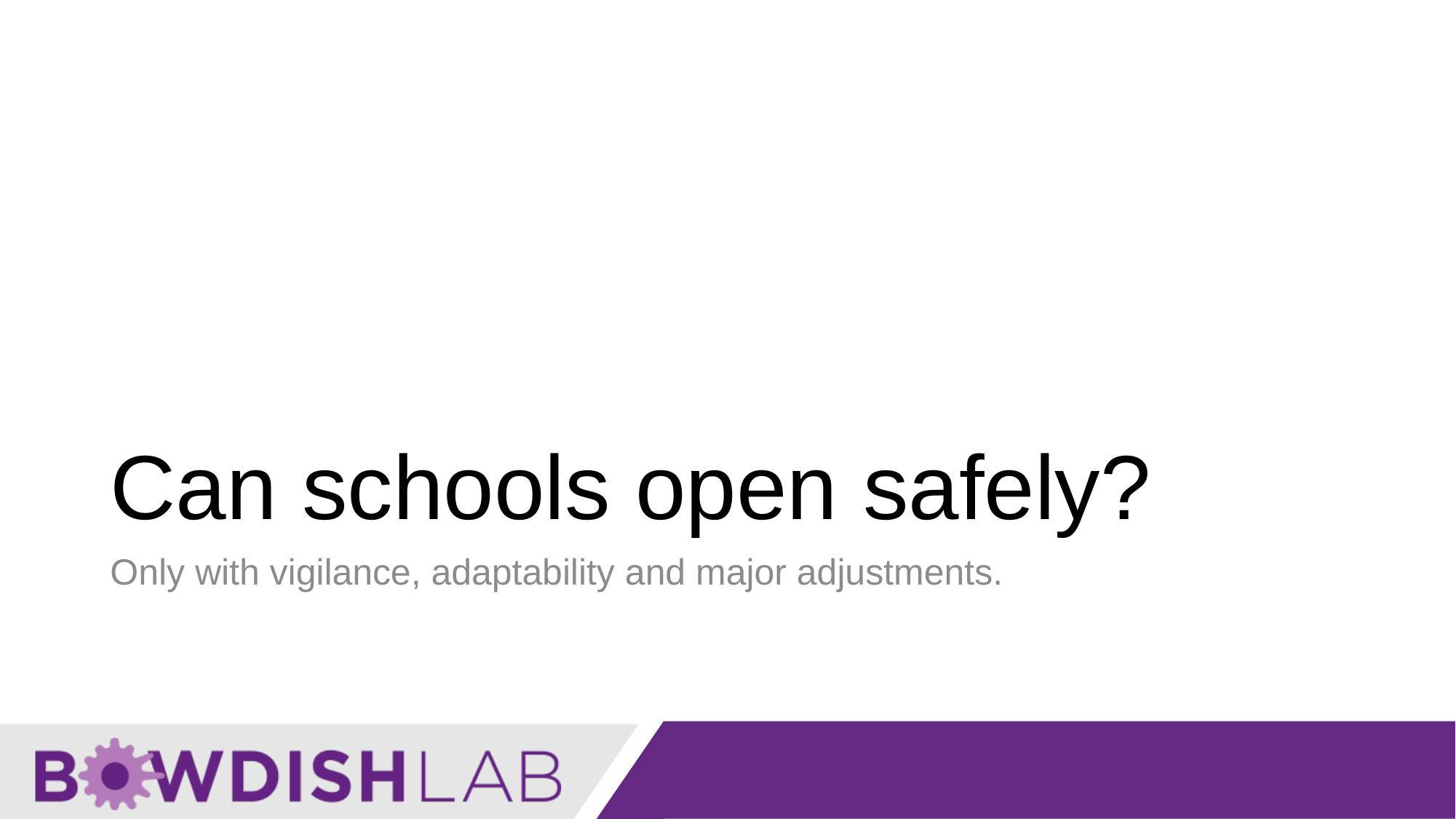

# Can schools open safely?
Only with vigilance, adaptability and major adjustments.